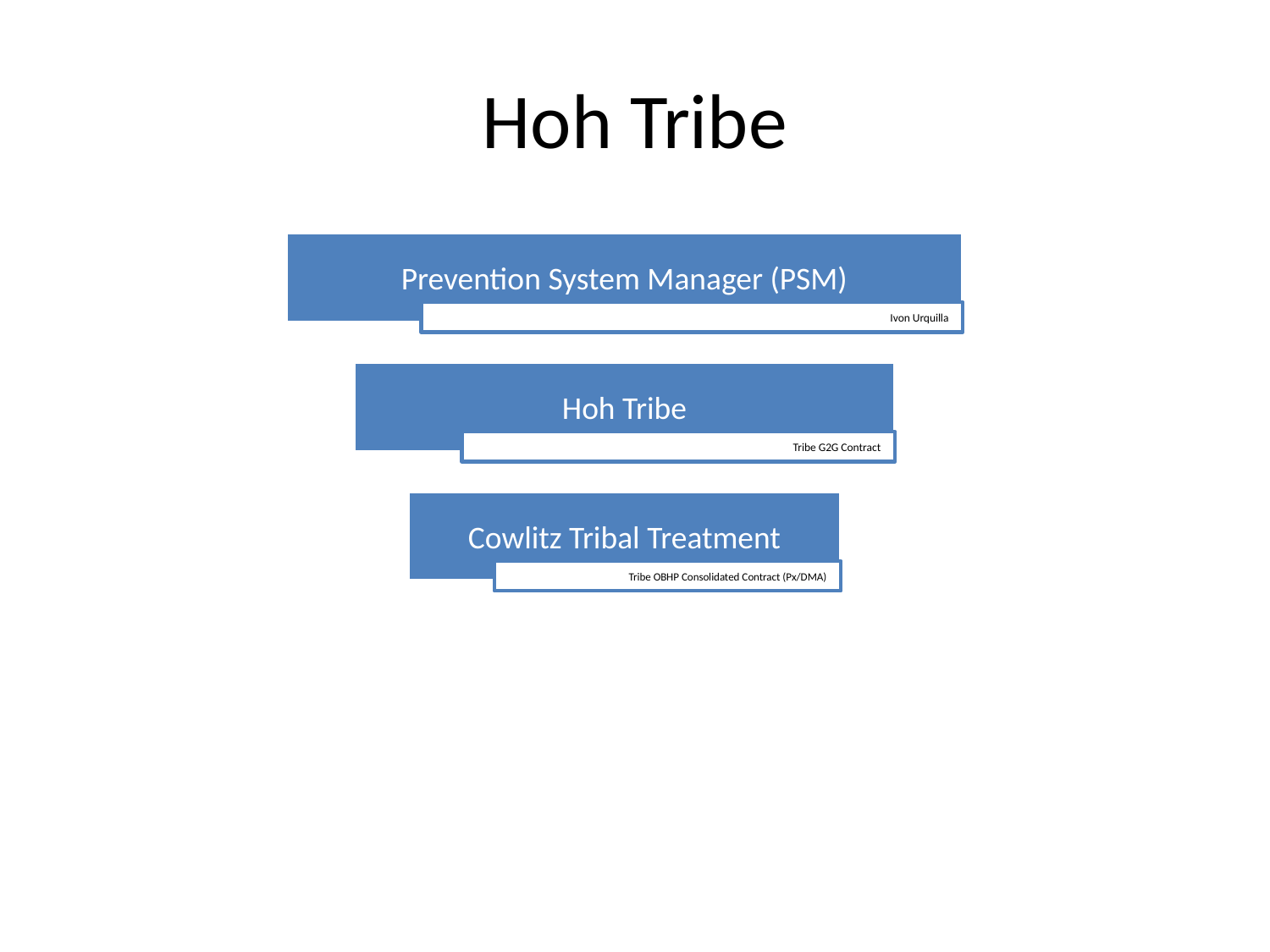

# Hoh Tribe
Prevention System Manager (PSM)
Ivon Urquilla
Hoh Tribe
Tribe G2G Contract
Cowlitz Tribal Treatment
Tribe OBHP Consolidated Contract (Px/DMA)